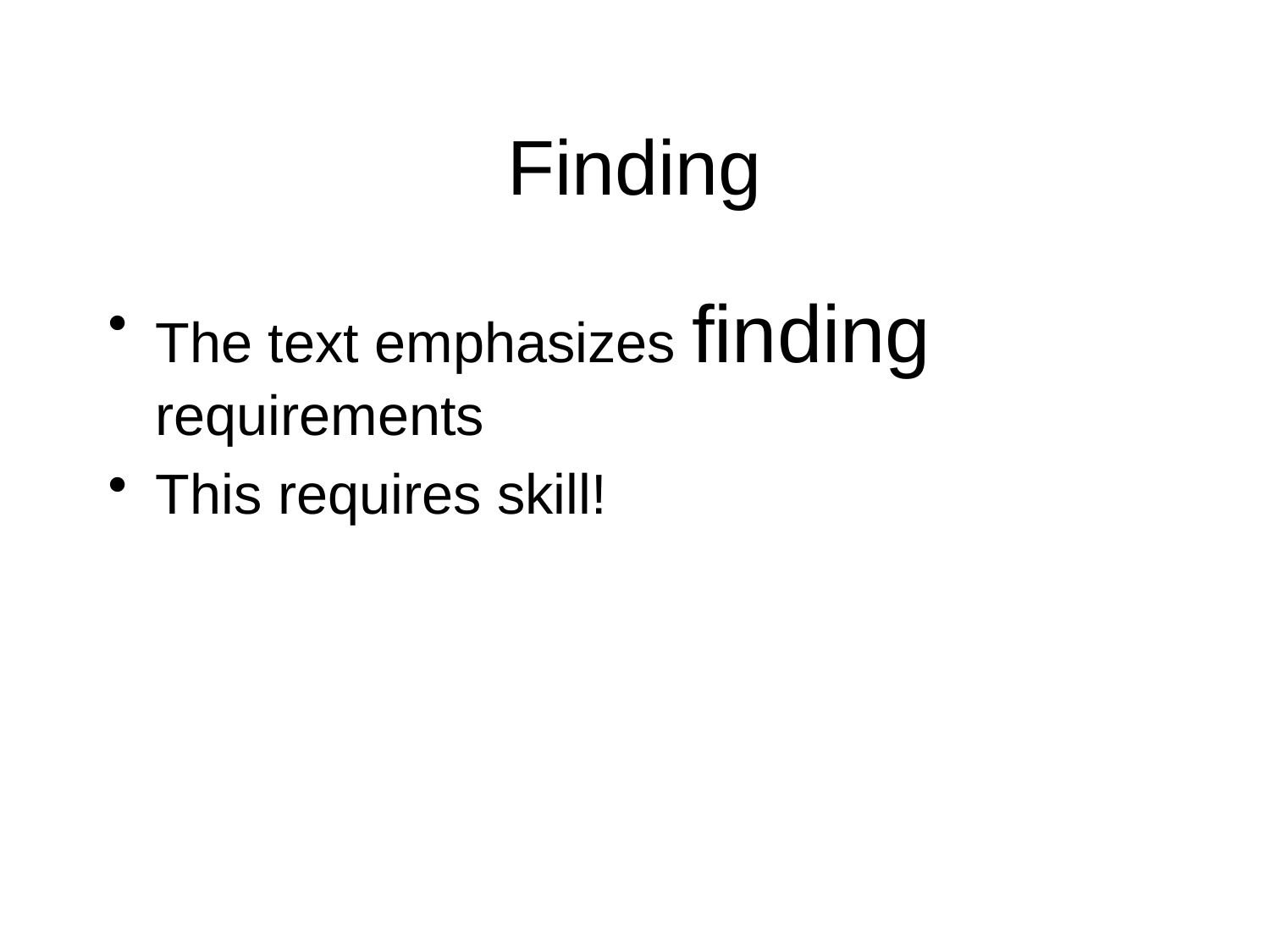

Finding
The text emphasizes finding requirements
This requires skill!